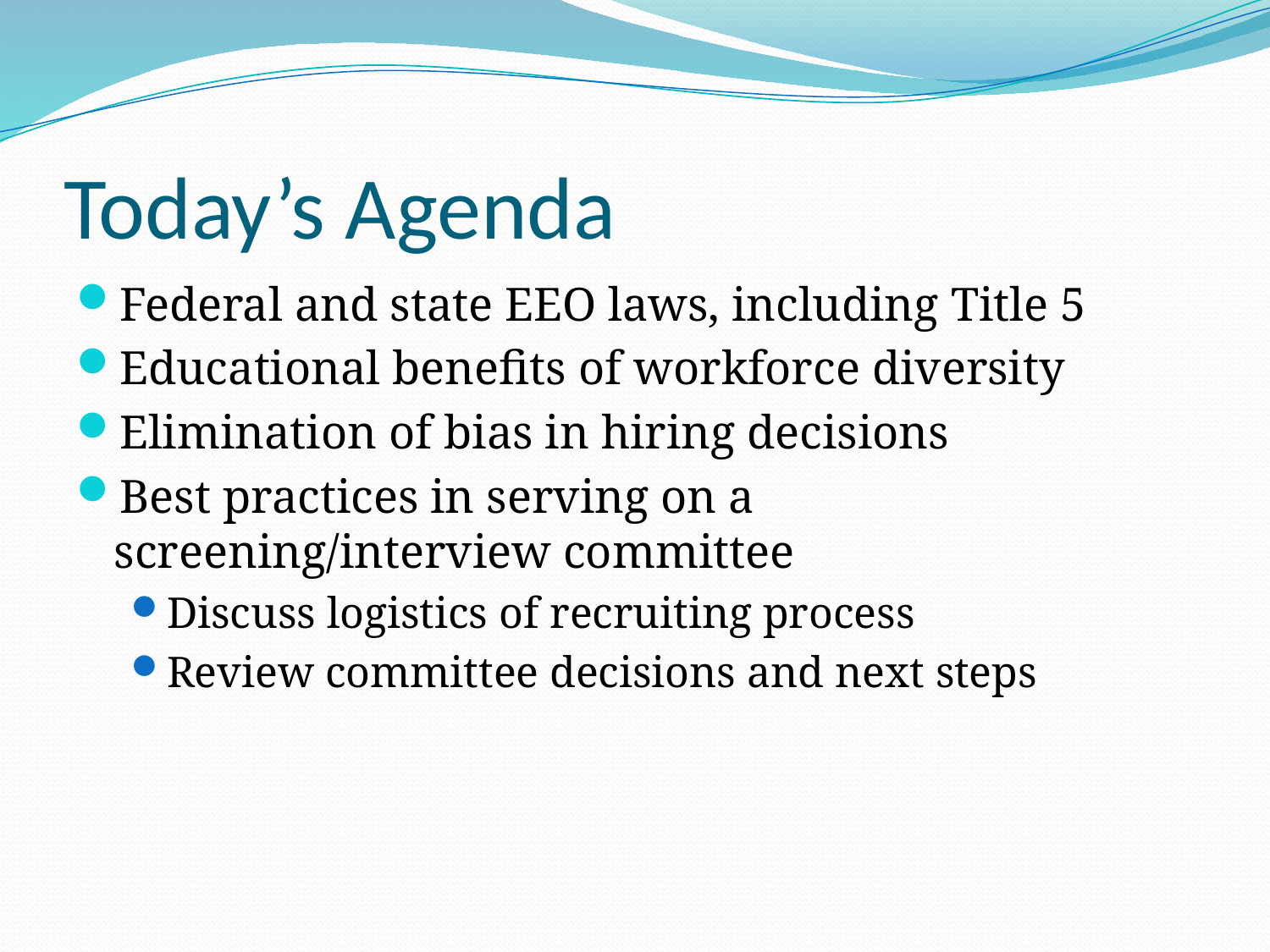

# Today’s Agenda
Federal and state EEO laws, including Title 5
Educational benefits of workforce diversity
Elimination of bias in hiring decisions
Best practices in serving on a screening/interview committee
Discuss logistics of recruiting process
Review committee decisions and next steps